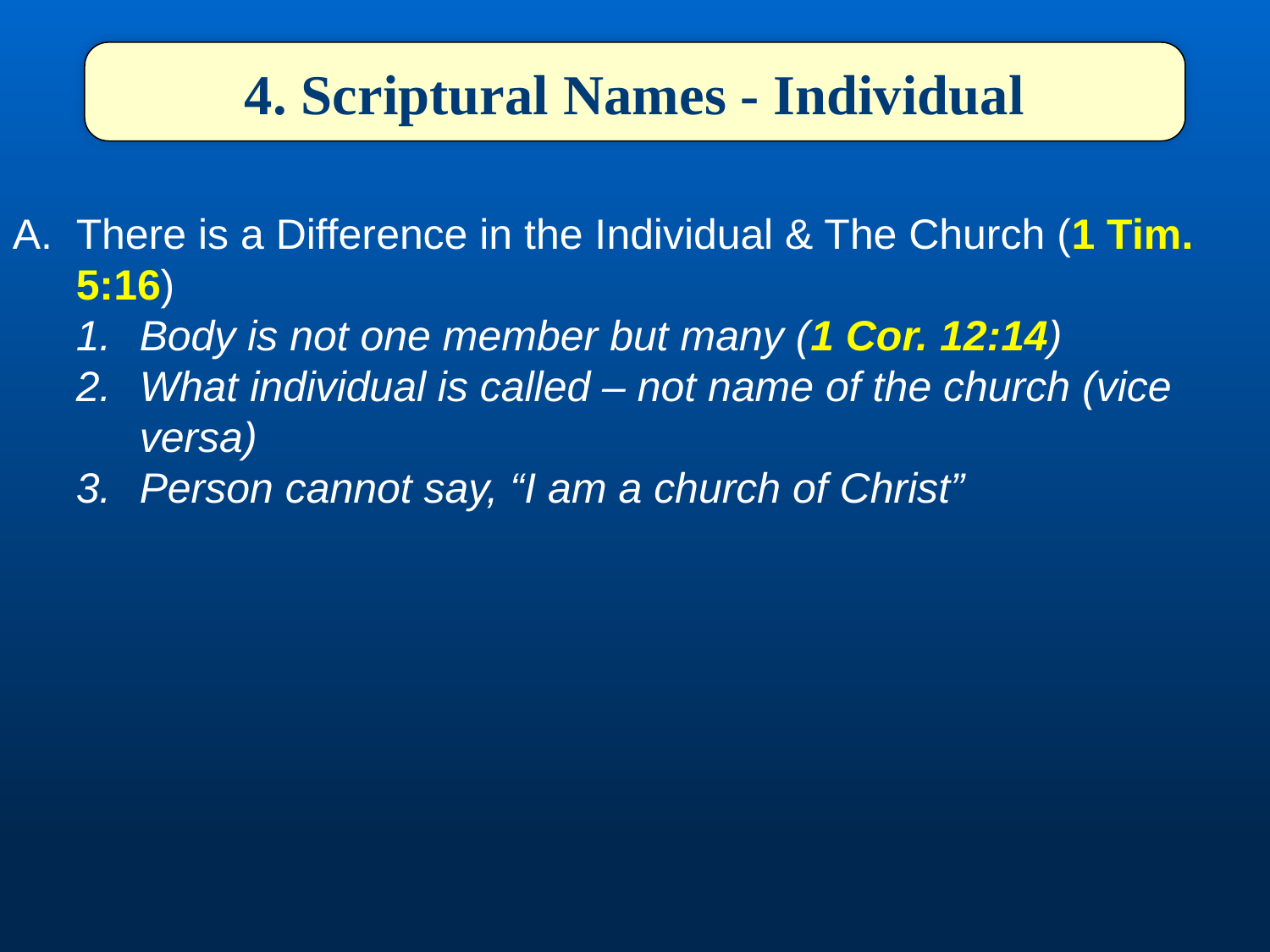

4. Scriptural Names - Individual
There is a Difference in the Individual & The Church (1 Tim. 5:16)
Body is not one member but many (1 Cor. 12:14)
What individual is called – not name of the church (vice versa)
Person cannot say, “I am a church of Christ”